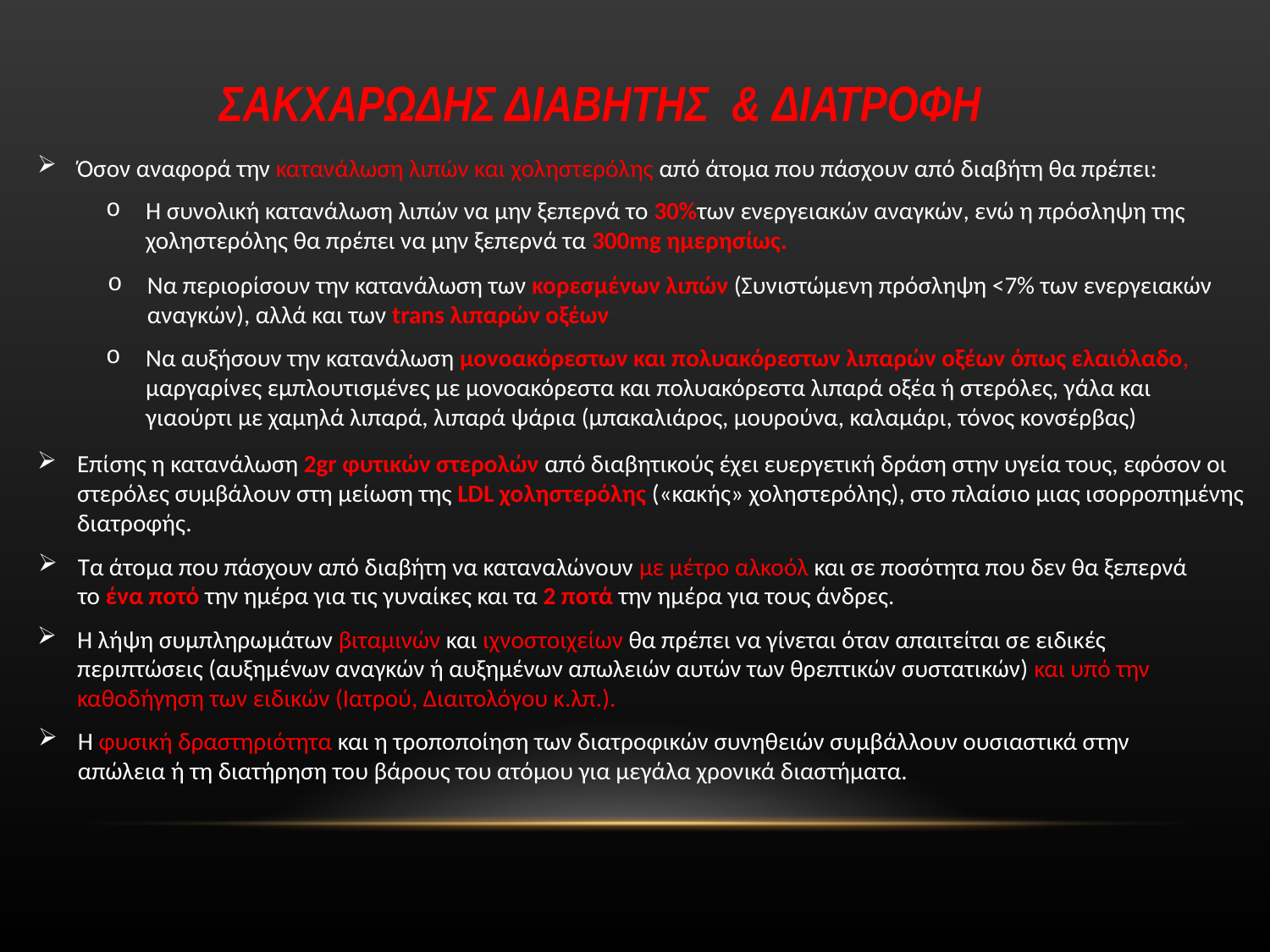

ΣΑΚΧΑΡΩΔΗΣ ΔΙΑΒΗΤΗΣ  & ΔΙΑΤΡΟΦΗ
Όσον αναφορά την κατανάλωση λιπών και χοληστερόλης από άτομα που πάσχουν από διαβήτη θα πρέπει:
Η συνολική κατανάλωση λιπών να μην ξεπερνά το 30%των ενεργειακών αναγκών, ενώ η πρόσληψη της χοληστερόλης θα πρέπει να μην ξεπερνά τα 300mg ημερησίως.

Να περιορίσουν την κατανάλωση των κορεσμένων λιπών (Συνιστώμενη πρόσληψη <7% των ενεργειακών αναγκών), αλλά και των trans λιπαρών οξέων
Να αυξήσουν την κατανάλωση μονοακόρεστων και πολυακόρεστων λιπαρών οξέων όπως ελαιόλαδο, μαργαρίνες εμπλουτισμένες με μονοακόρεστα και πολυακόρεστα λιπαρά οξέα ή στερόλες, γάλα και γιαούρτι με χαμηλά λιπαρά, λιπαρά ψάρια (μπακαλιάρος, μουρούνα, καλαμάρι, τόνος κονσέρβας)
Επίσης η κατανάλωση 2gr φυτικών στερολών από διαβητικούς έχει ευεργετική δράση στην υγεία τους, εφόσον οι στερόλες συμβάλουν στη μείωση της LDL χοληστερόλης («κακής» χοληστερόλης), στο πλαίσιο μιας ισορροπημένης διατροφής.
Τα άτομα που πάσχουν από διαβήτη να καταναλώνουν με μέτρο αλκοόλ και σε ποσότητα που δεν θα ξεπερνά το ένα ποτό την ημέρα για τις γυναίκες και τα 2 ποτά την ημέρα για τους άνδρες.
Η λήψη συμπληρωμάτων βιταμινών και ιχνοστοιχείων θα πρέπει να γίνεται όταν απαιτείται σε ειδικές περιπτώσεις (αυξημένων αναγκών ή αυξημένων απωλειών αυτών των θρεπτικών συστατικών) και υπό την καθοδήγηση των ειδικών (Ιατρού, Διαιτολόγου κ.λπ.).
Η φυσική δραστηριότητα και η τροποποίηση των διατροφικών συνηθειών συμβάλλουν ουσιαστικά στην απώλεια ή τη διατήρηση του βάρους του ατόμου για μεγάλα χρονικά διαστήματα.